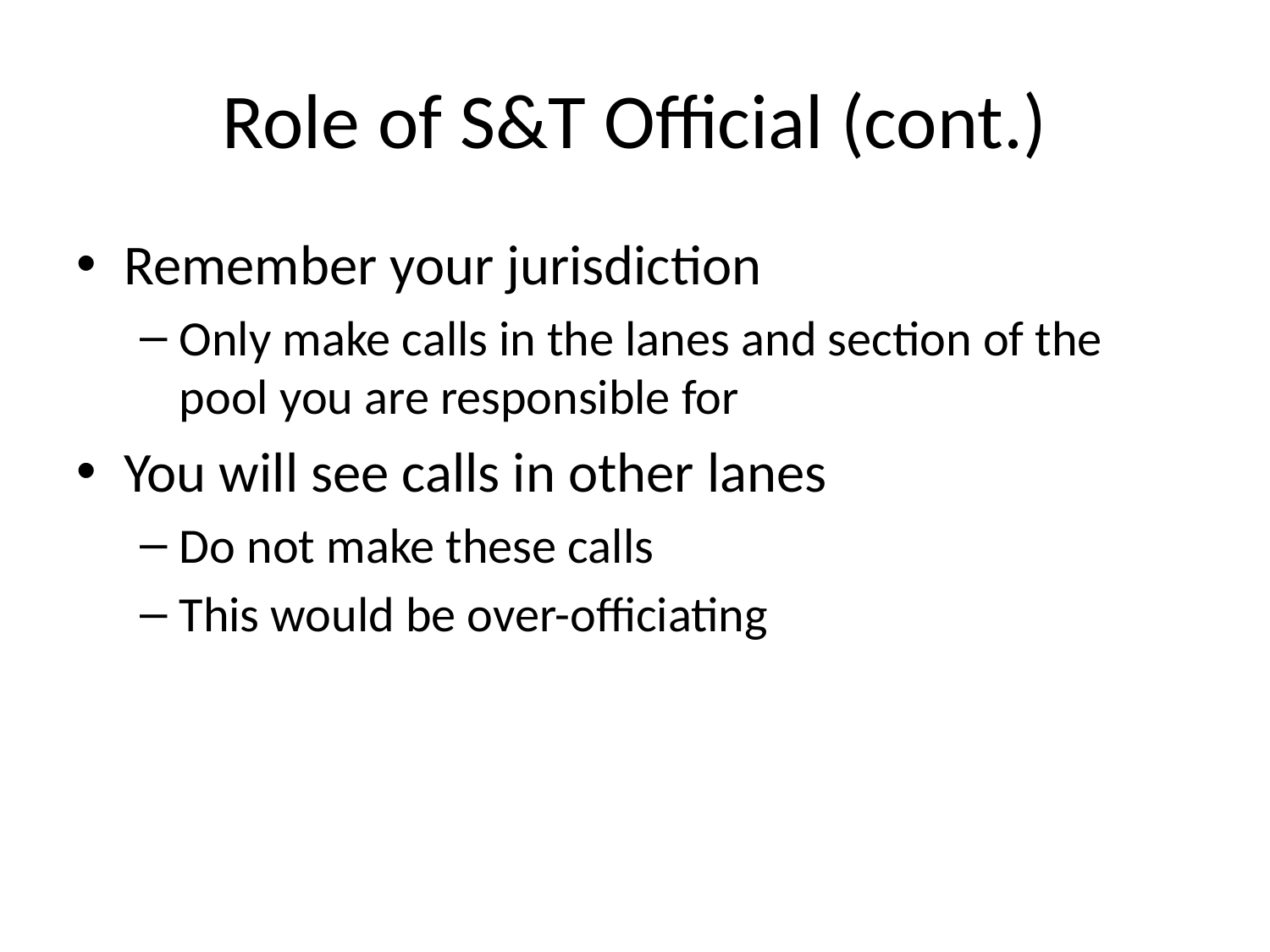

# Role of S&T Official (cont.)
Remember your jurisdiction
Only make calls in the lanes and section of the pool you are responsible for
You will see calls in other lanes
Do not make these calls
This would be over-officiating